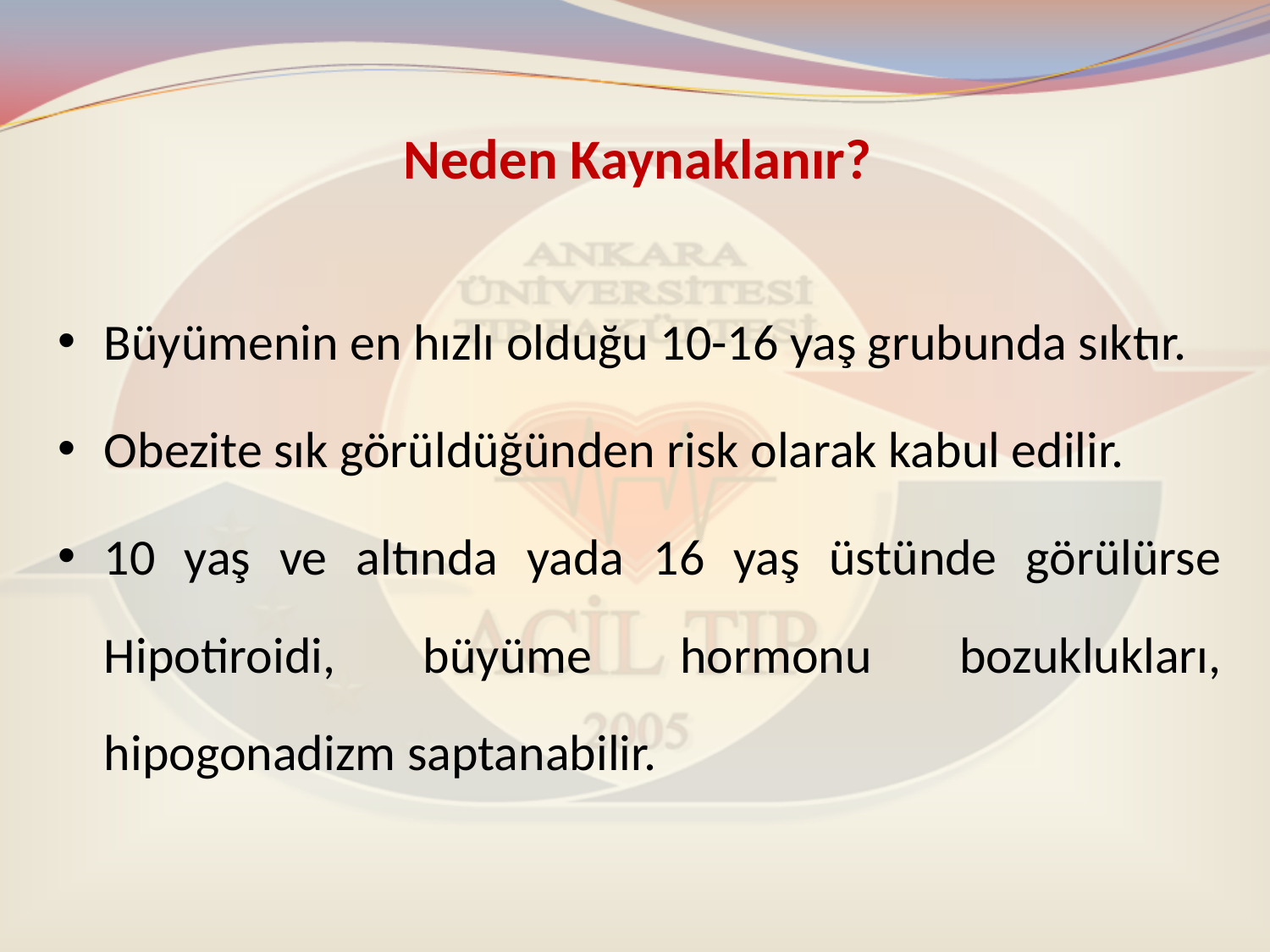

# Neden Kaynaklanır?
Büyümenin en hızlı olduğu 10-16 yaş grubunda sıktır.
Obezite sık görüldüğünden risk olarak kabul edilir.
10 yaş ve altında yada 16 yaş üstünde görülürse Hipotiroidi, büyüme hormonu bozuklukları, hipogonadizm saptanabilir.